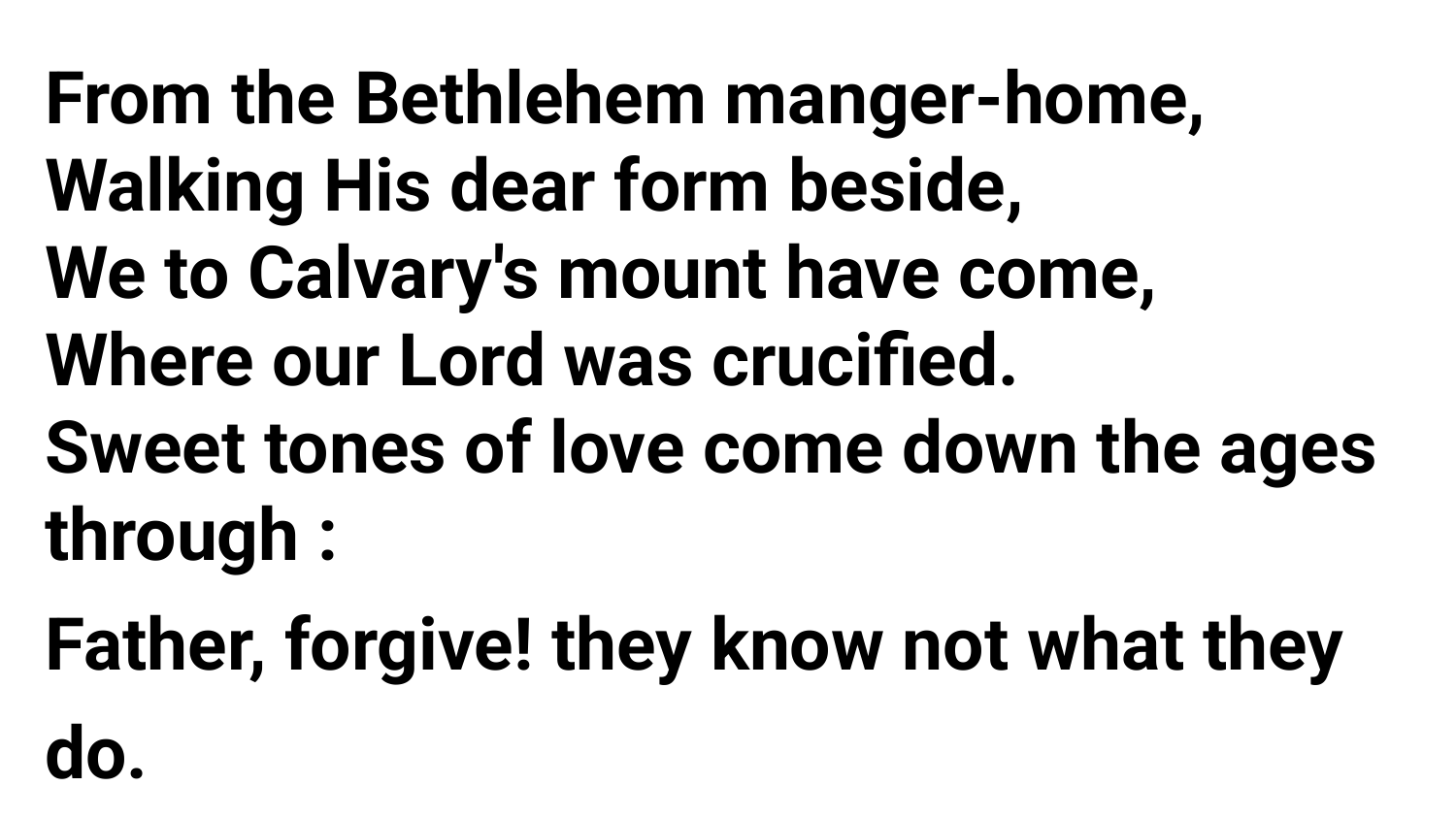

From the Bethlehem manger-home,
Walking His dear form beside,
We to Calvary's mount have come,
Where our Lord was crucified.
Sweet tones of love come down the ages through :
Father, forgive! they know not what they do.